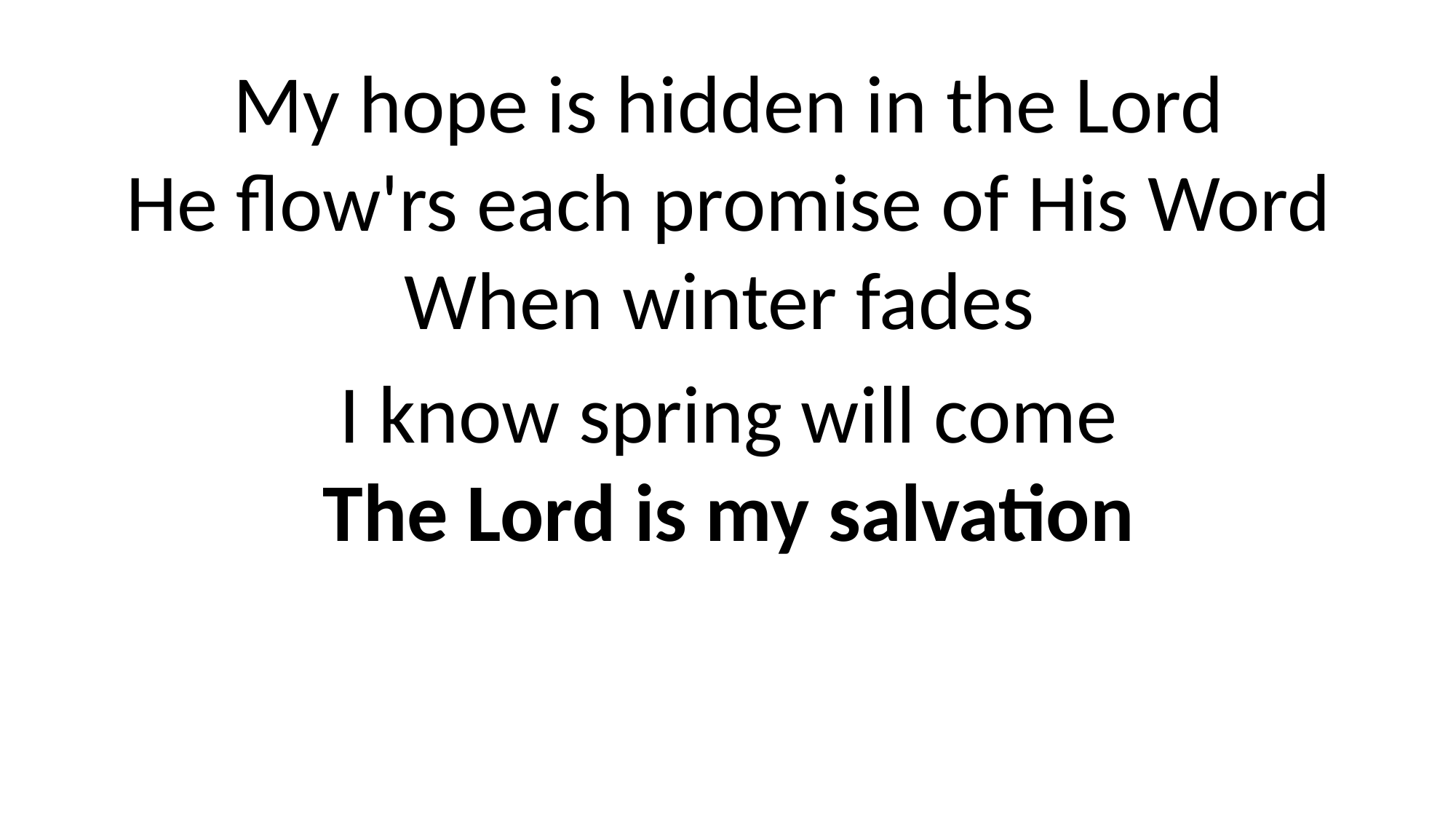

My hope is hidden in the Lord
He flow'rs each promise of His Word
When winter fades
I know spring will come
The Lord is my salvation